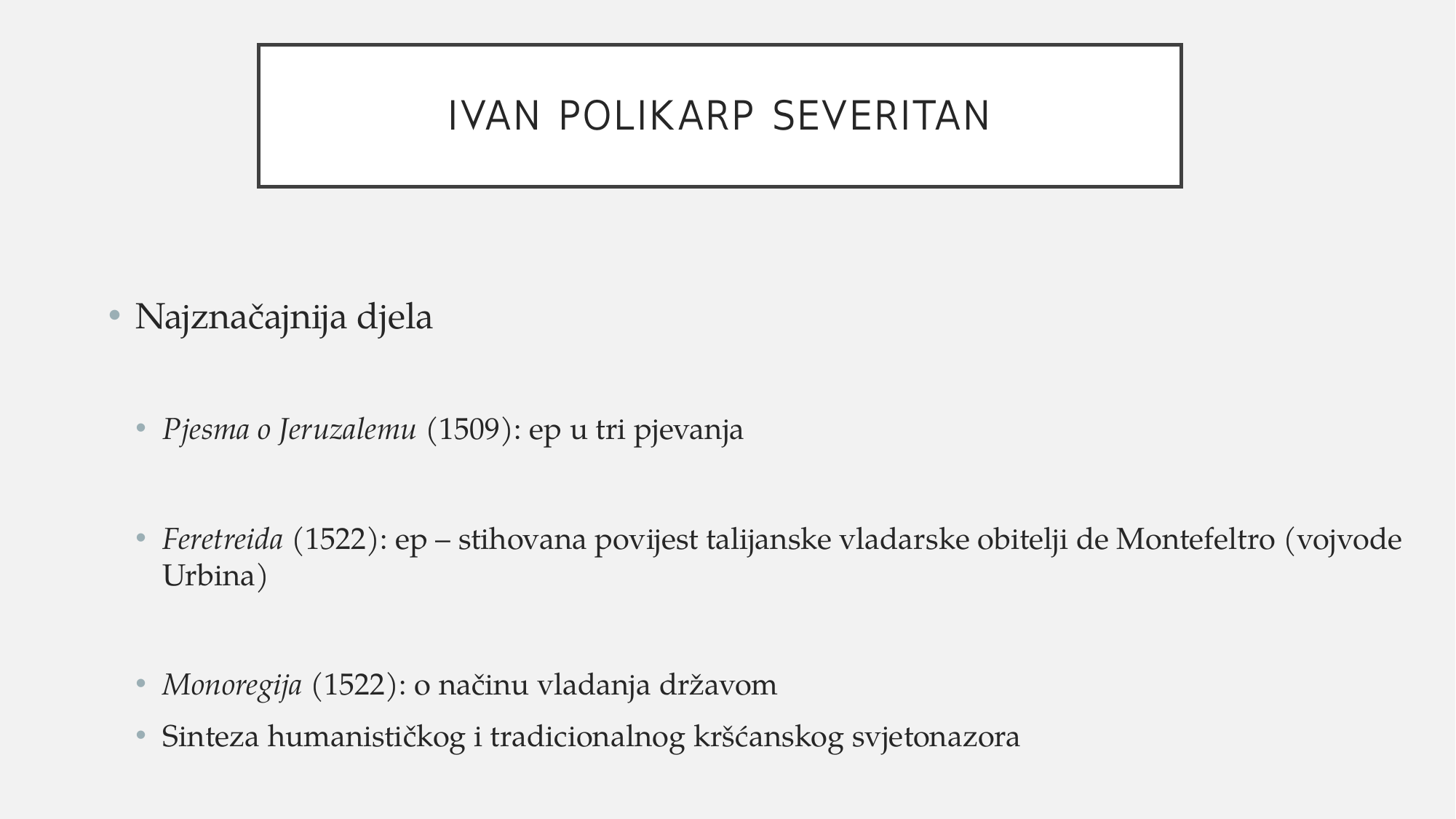

# Ivan polikarp severitan

Najznačajnija djela

Pjesma o Jeruzalemu (1509): ep u tri pjevanja

Feretreida (1522): ep – stihovana povijest talijanske vladarske obitelji de Montefeltro (vojvode Urbina)

Monoregija (1522): o načinu vladanja državom
Sinteza humanističkog i tradicionalnog kršćanskog svjetonazora